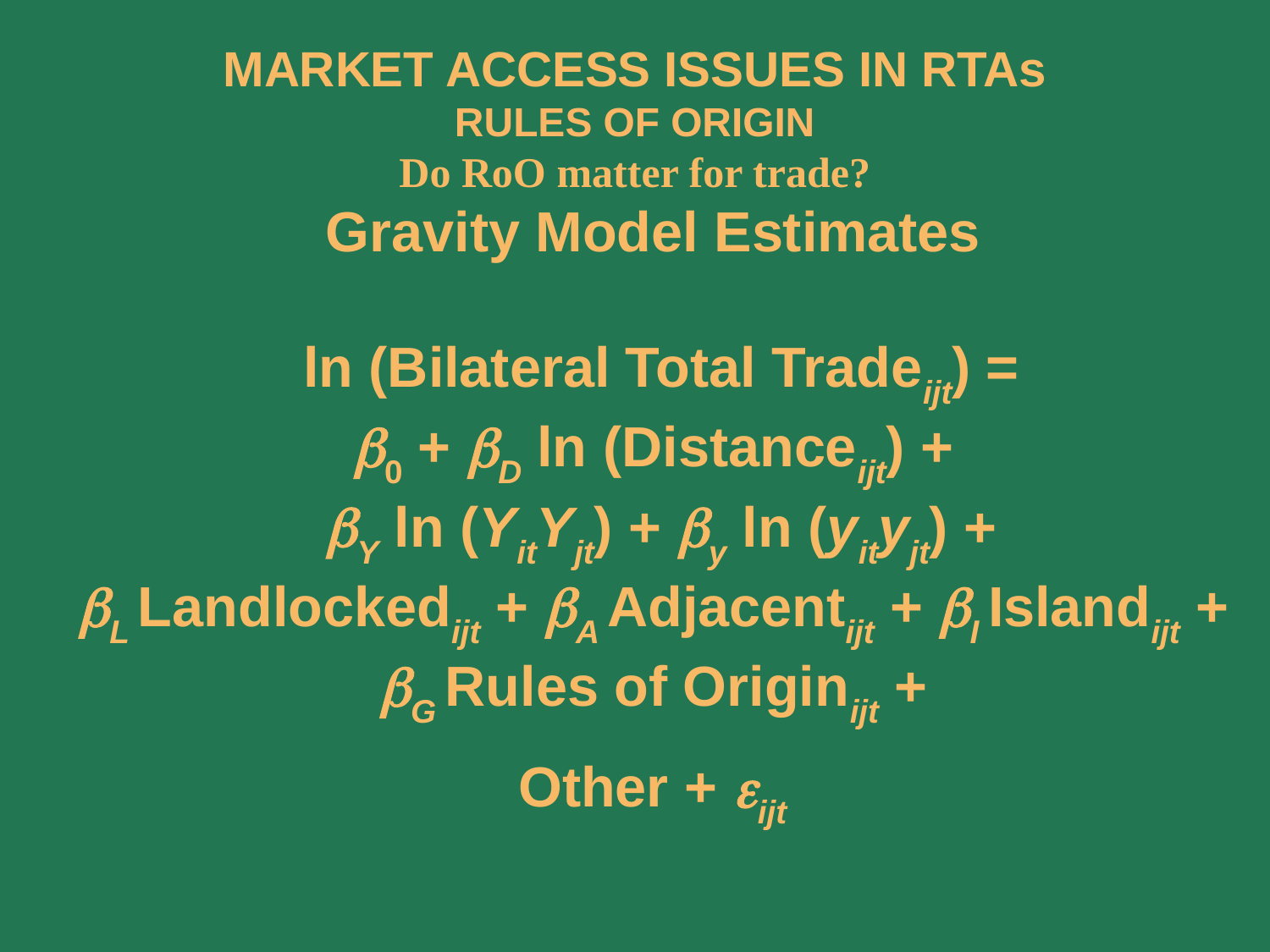

MARKET ACCESS ISSUES IN RTAs
RULES OF ORIGIN
Do RoO matter for trade?
# Gravity Model Estimates ln (Bilateral Total Tradeijt) = β0 + βD ln (Distanceijt) + βY ln (YitYjt) + βy ln (yityjt) + βL Landlockedijt + βA Adjacentijt + βI Islandijt + βG Rules of Originijt + Other + εijt